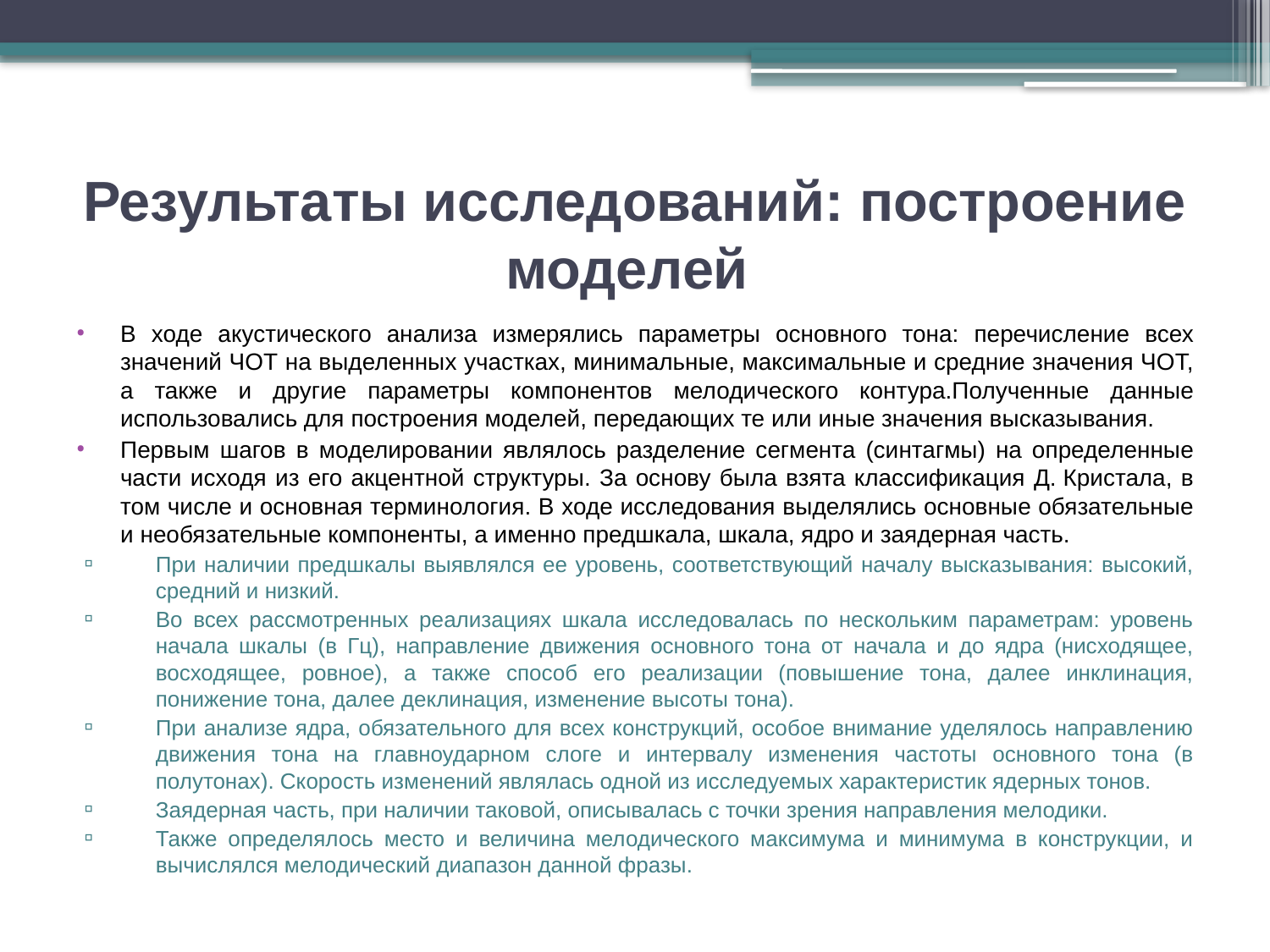

# Результаты исследований: построение моделей
В ходе акустического анализа измерялись параметры основного тона: перечисление всех значений ЧОТ на выделенных участках, минимальные, максимальные и средние значения ЧОТ, а также и другие параметры компонентов мелодического контура.Полученные данные использовались для построения моделей, передающих те или иные значения высказывания.
Первым шагов в моделировании являлось разделение сегмента (синтагмы) на определенные части исходя из его акцентной структуры. За основу была взята классификация Д. Кристала, в том числе и основная терминология. В ходе исследования выделялись основные обязательные и необязательные компоненты, а именно предшкала, шкала, ядро и заядерная часть.
При наличии предшкалы выявлялся ее уровень, соответствующий началу высказывания: высокий, средний и низкий.
Во всех рассмотренных реализациях шкала исследовалась по нескольким параметрам: уровень начала шкалы (в Гц), направление движения основного тона от начала и до ядра (нисходящее, восходящее, ровное), а также способ его реализации (повышение тона, далее инклинация, понижение тона, далее деклинация, изменение высоты тона).
При анализе ядра, обязательного для всех конструкций, особое внимание уделялось направлению движения тона на главноударном слоге и интервалу изменения частоты основного тона (в полутонах). Скорость изменений являлась одной из исследуемых характеристик ядерных тонов.
Заядерная часть, при наличии таковой, описывалась с точки зрения направления мелодики.
Также определялось место и величина мелодического максимума и минимума в конструкции, и вычислялся мелодический диапазон данной фразы.